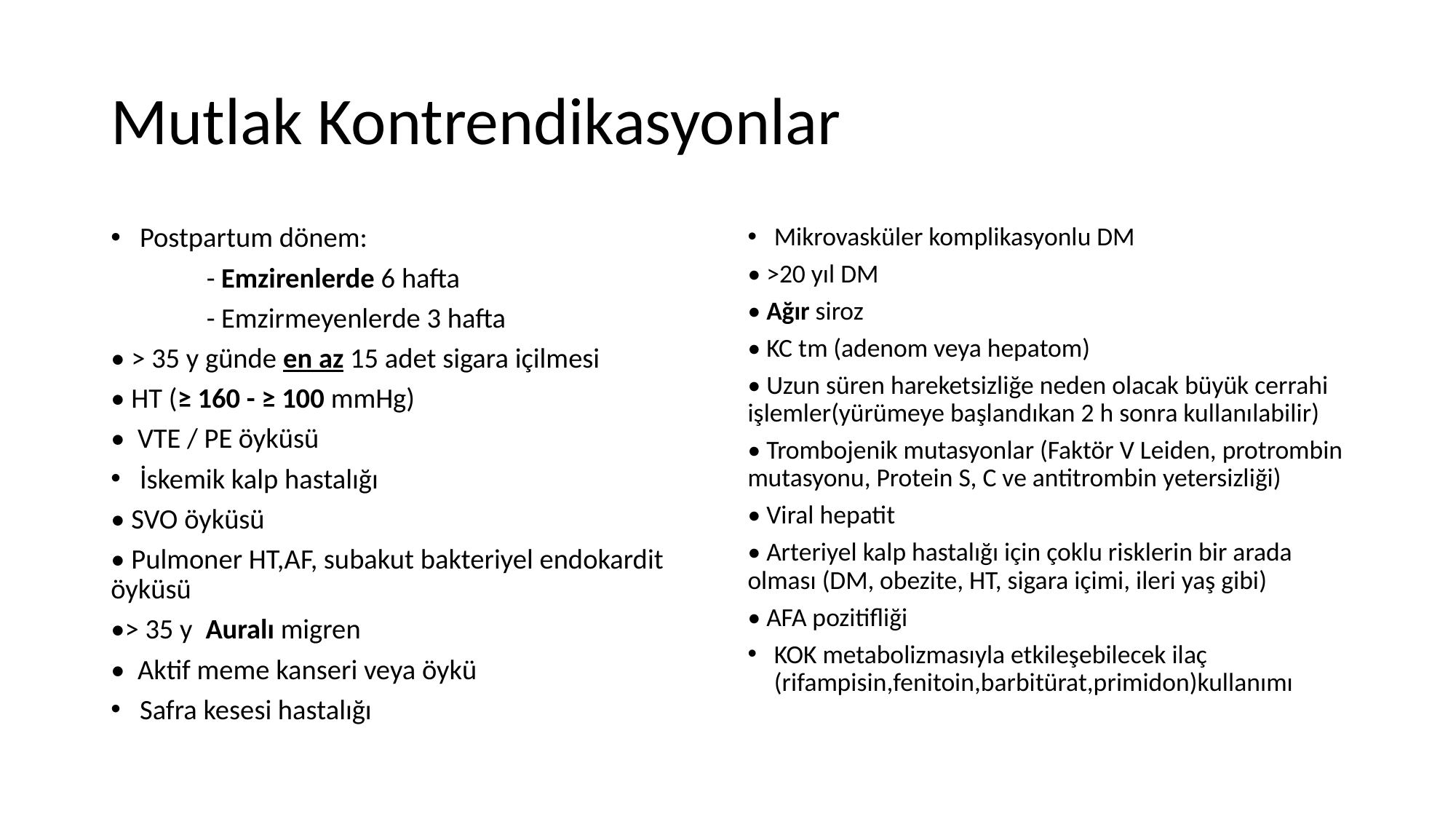

# Mutlak Kontrendikasyonlar
Postpartum dönem:
               - Emzirenlerde 6 hafta
               - Emzirmeyenlerde 3 hafta
• > 35 y günde en az 15 adet sigara içilmesi
• HT (≥ 160 - ≥ 100 mmHg)
•  VTE / PE öyküsü
İskemik kalp hastalığı
• SVO öyküsü
• Pulmoner HT,AF, subakut bakteriyel endokardit öyküsü
•> 35 y  Auralı migren
•  Aktif meme kanseri veya öykü
Safra kesesi hastalığı

Mikrovasküler komplikasyonlu DM
• >20 yıl DM
• Ağır siroz
• KC tm (adenom veya hepatom)
• Uzun süren hareketsizliğe neden olacak büyük cerrahi işlemler(yürümeye başlandıkan 2 h sonra kullanılabilir)
• Trombojenik mutasyonlar (Faktör V Leiden, protrombin mutasyonu, Protein S, C ve antitrombin yetersizliği)
• Viral hepatit
• Arteriyel kalp hastalığı için çoklu risklerin bir arada olması (DM, obezite, HT, sigara içimi, ileri yaş gibi)
• AFA pozitifliği
KOK metabolizmasıyla etkileşebilecek ilaç (rifampisin,fenitoin,barbitürat,primidon)kullanımı